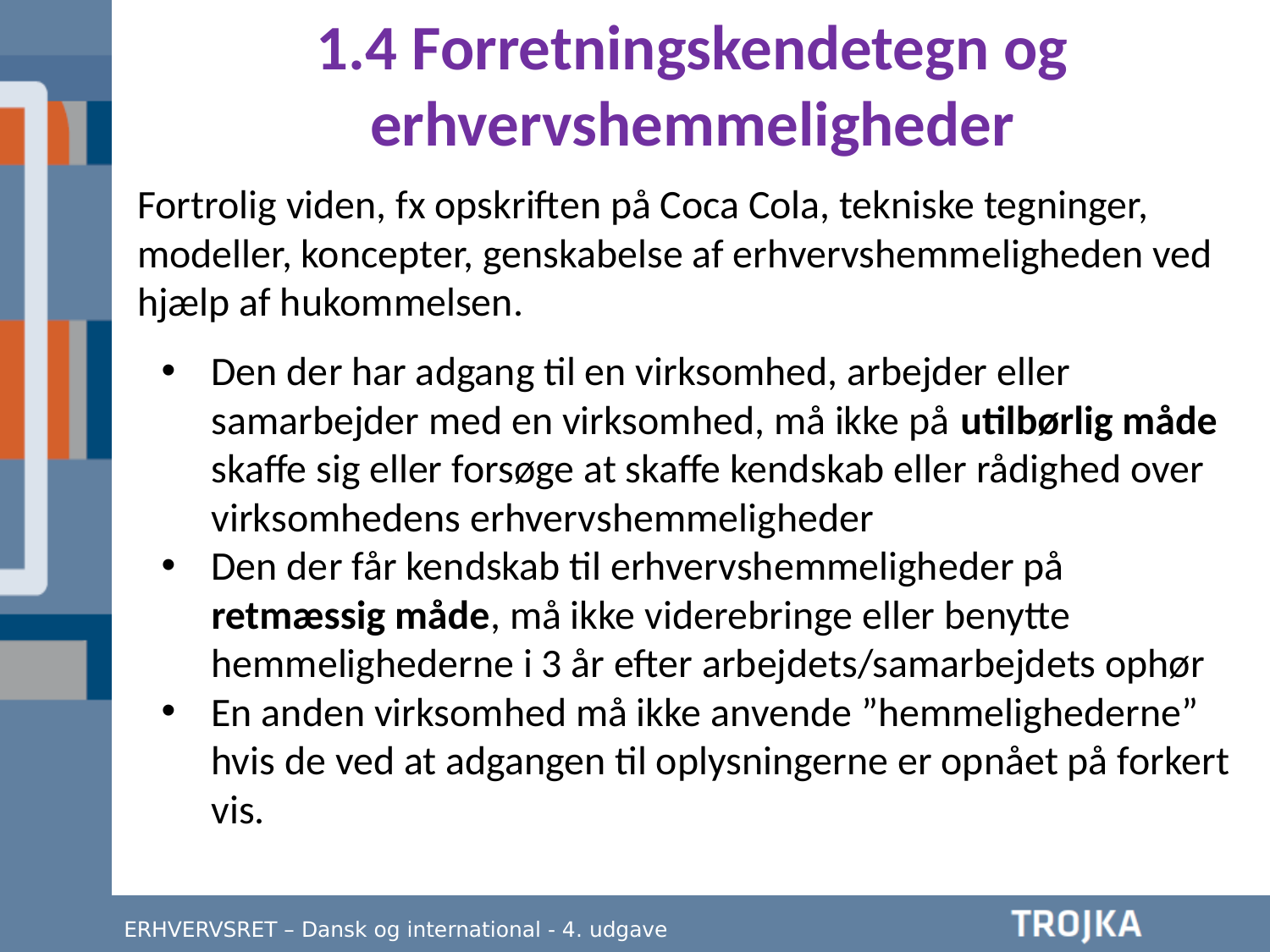

1.4 Forretningskendetegn og erhvervshemmeligheder
Fortrolig viden, fx opskriften på Coca Cola, tekniske tegninger, modeller, koncepter, genskabelse af erhvervshemmeligheden ved hjælp af hukommelsen.

Den der har adgang til en virksomhed, arbejder eller samarbejder med en virksomhed, må ikke på utilbørlig måde skaffe sig eller forsøge at skaffe kendskab eller rådighed over virksomhedens erhvervshemmeligheder
Den der får kendskab til erhvervshemmeligheder på retmæssig måde, må ikke viderebringe eller benytte hemmelighederne i 3 år efter arbejdets/samarbejdets ophør
En anden virksomhed må ikke anvende ”hemmelighederne” hvis de ved at adgangen til oplysningerne er opnået på forkert vis.